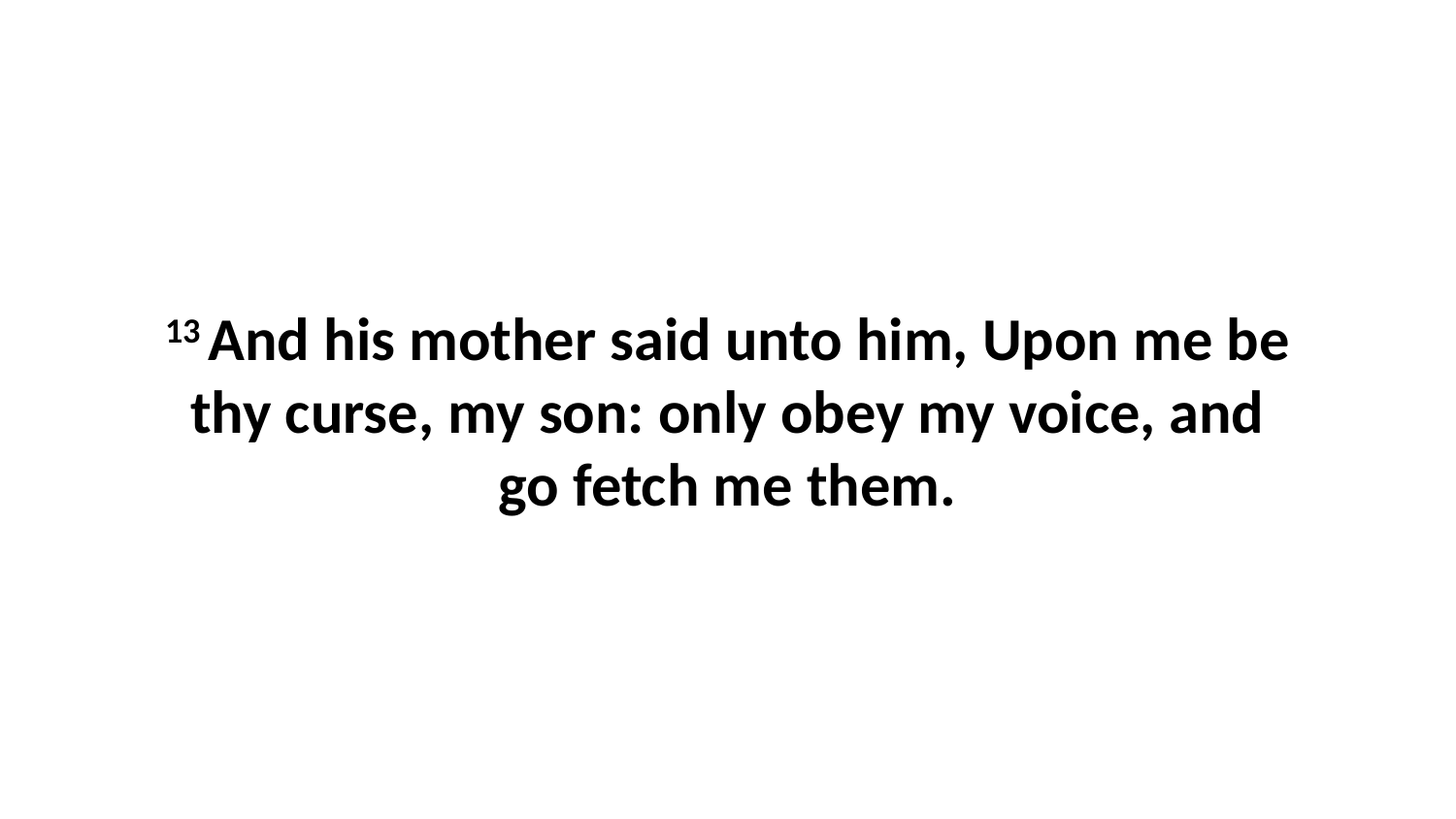

13 And his mother said unto him, Upon me be thy curse, my son: only obey my voice, and go fetch me them.